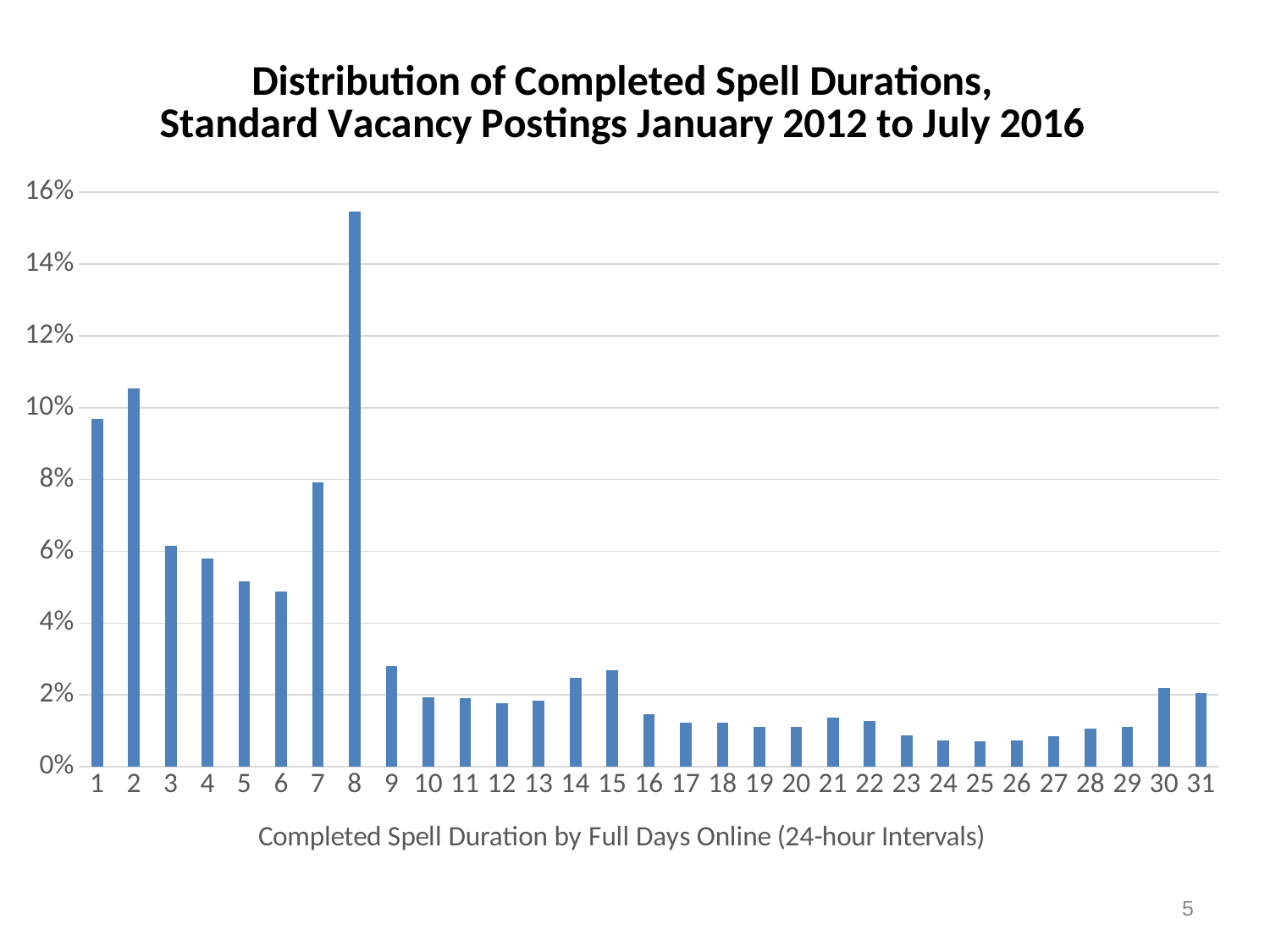

### Chart: Distribution of Completed Spell Durations,
Standard Vacancy Postings January 2012 to July 2016

| Category |  |
|---|---|
5